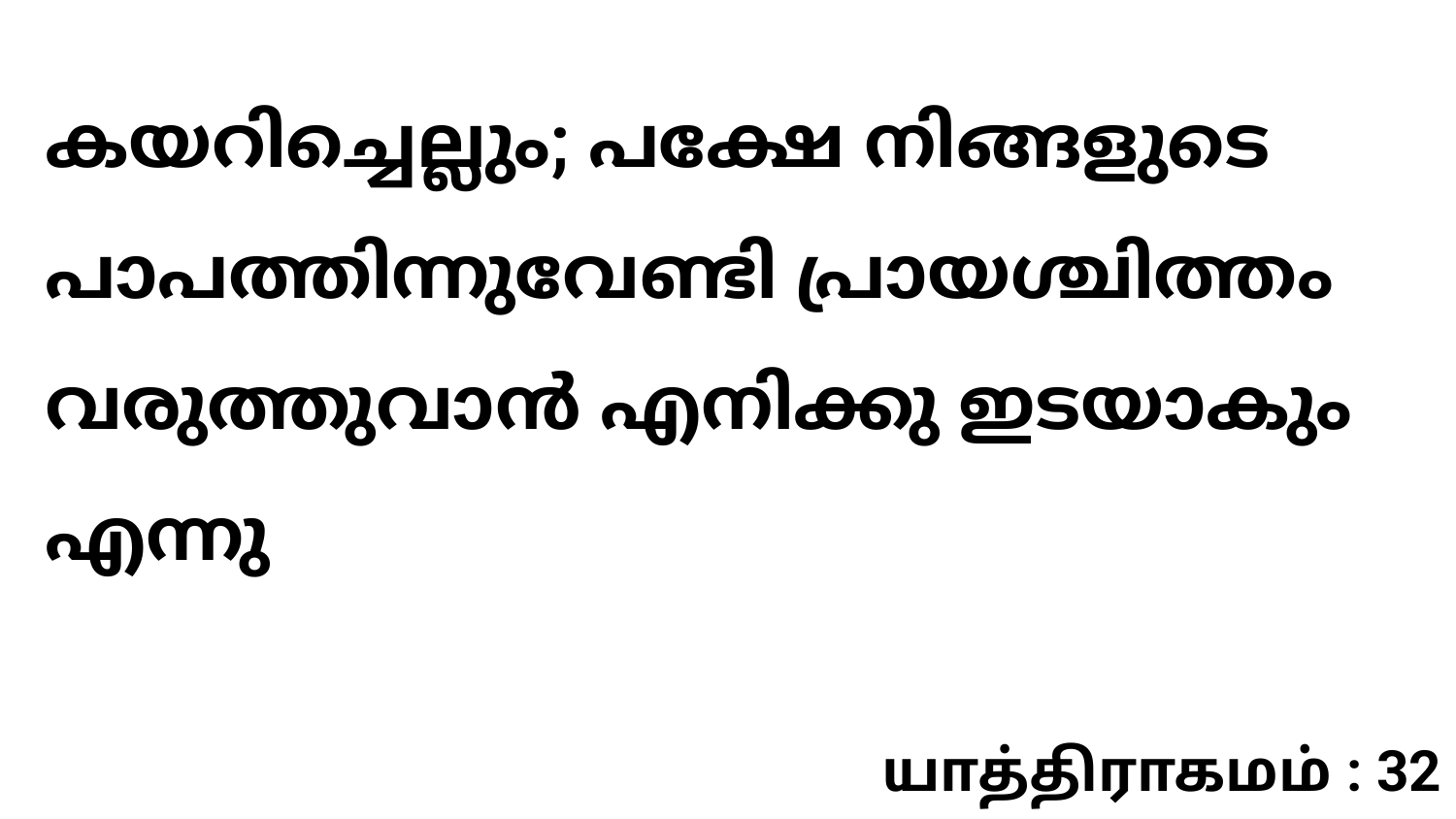

കയറിച്ചെല്ലും; പക്ഷേ നിങ്ങളുടെ പാപത്തിന്നുവേണ്ടി പ്രായശ്ചിത്തം വരുത്തുവാൻ എനിക്കു ഇടയാകും എന്നു
யாத்திராகமம் : 32